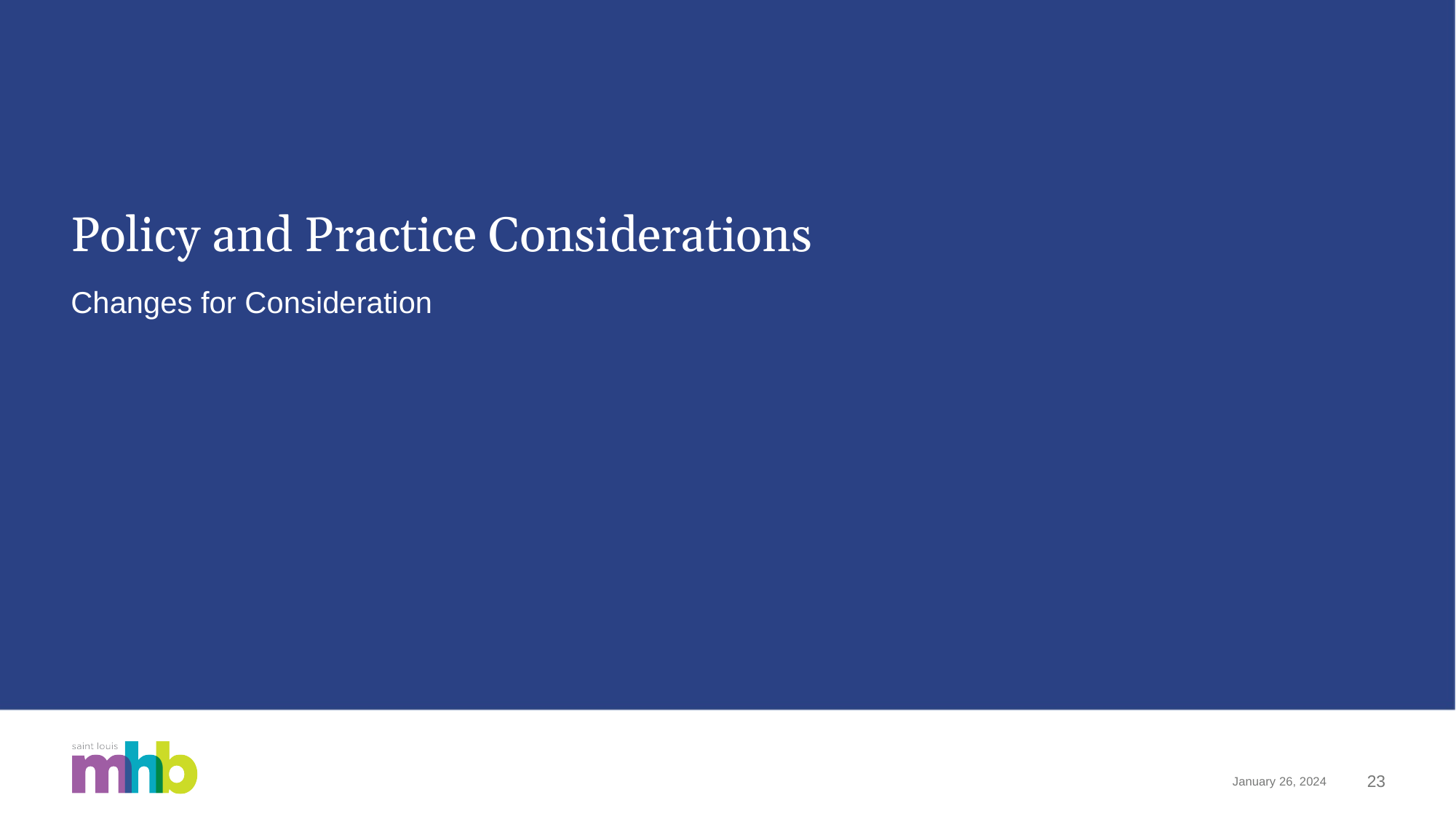

# Policy and Practice Considerations
Changes for Consideration
January 26, 2024
23